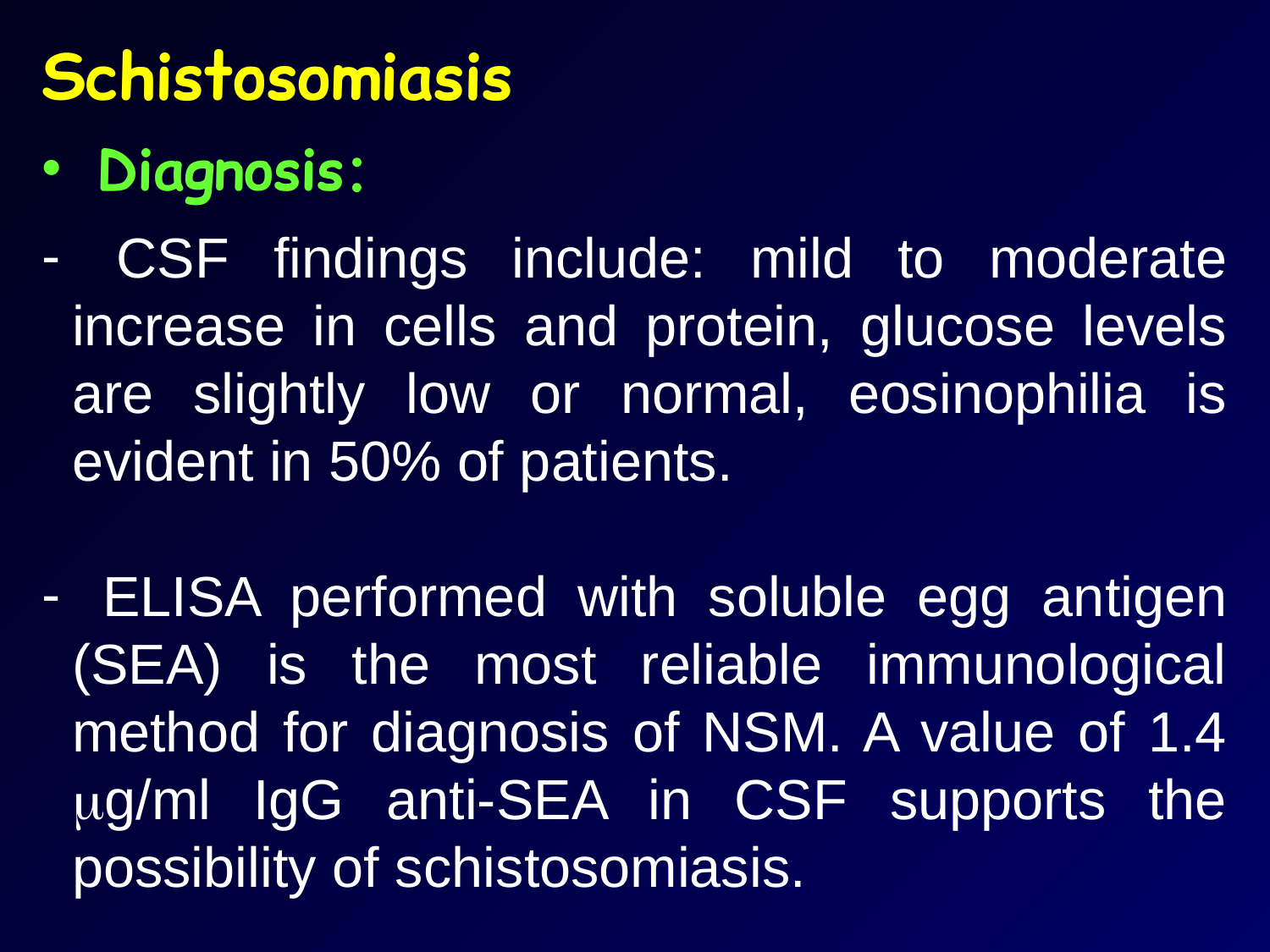

Schistosomiasis

 Diagnosis:

 CSF findings include: mild to moderate increase in cells and protein, glucose levels are slightly low or normal, eosinophilia is evident in 50% of patients.

 ELISA performed with soluble egg antigen (SEA) is the most reliable immunological method for diagnosis of NSM. A value of 1.4 μg/ml IgG anti-SEA in CSF supports the possibility of schistosomiasis.